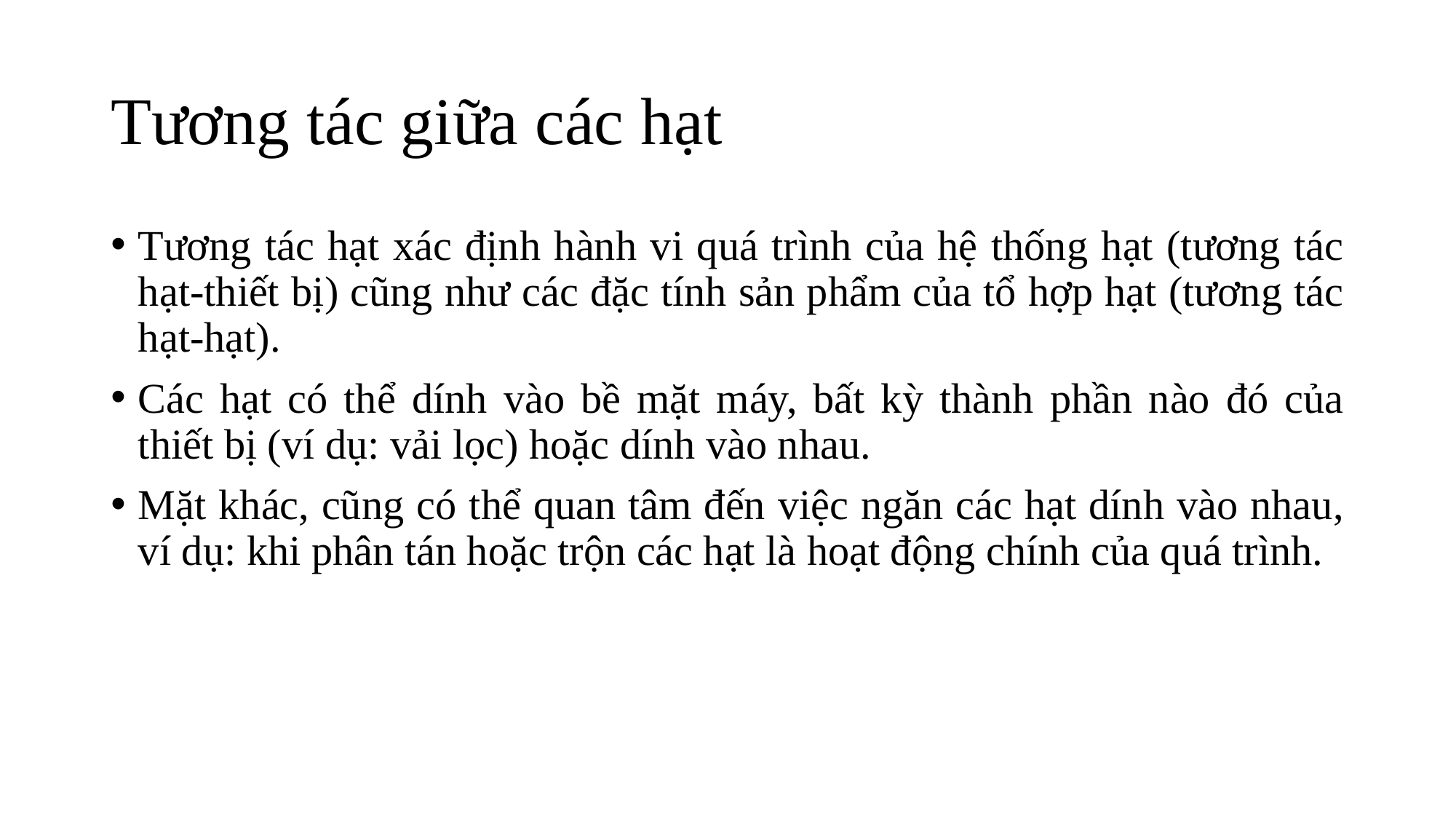

# Tương tác giữa các hạt
Tương tác hạt xác định hành vi quá trình của hệ thống hạt (tương tác hạt-thiết bị) cũng như các đặc tính sản phẩm của tổ hợp hạt (tương tác hạt-hạt).
Các hạt có thể dính vào bề mặt máy, bất kỳ thành phần nào đó của thiết bị (ví dụ: vải lọc) hoặc dính vào nhau.
Mặt khác, cũng có thể quan tâm đến việc ngăn các hạt dính vào nhau, ví dụ: khi phân tán hoặc trộn các hạt là hoạt động chính của quá trình.